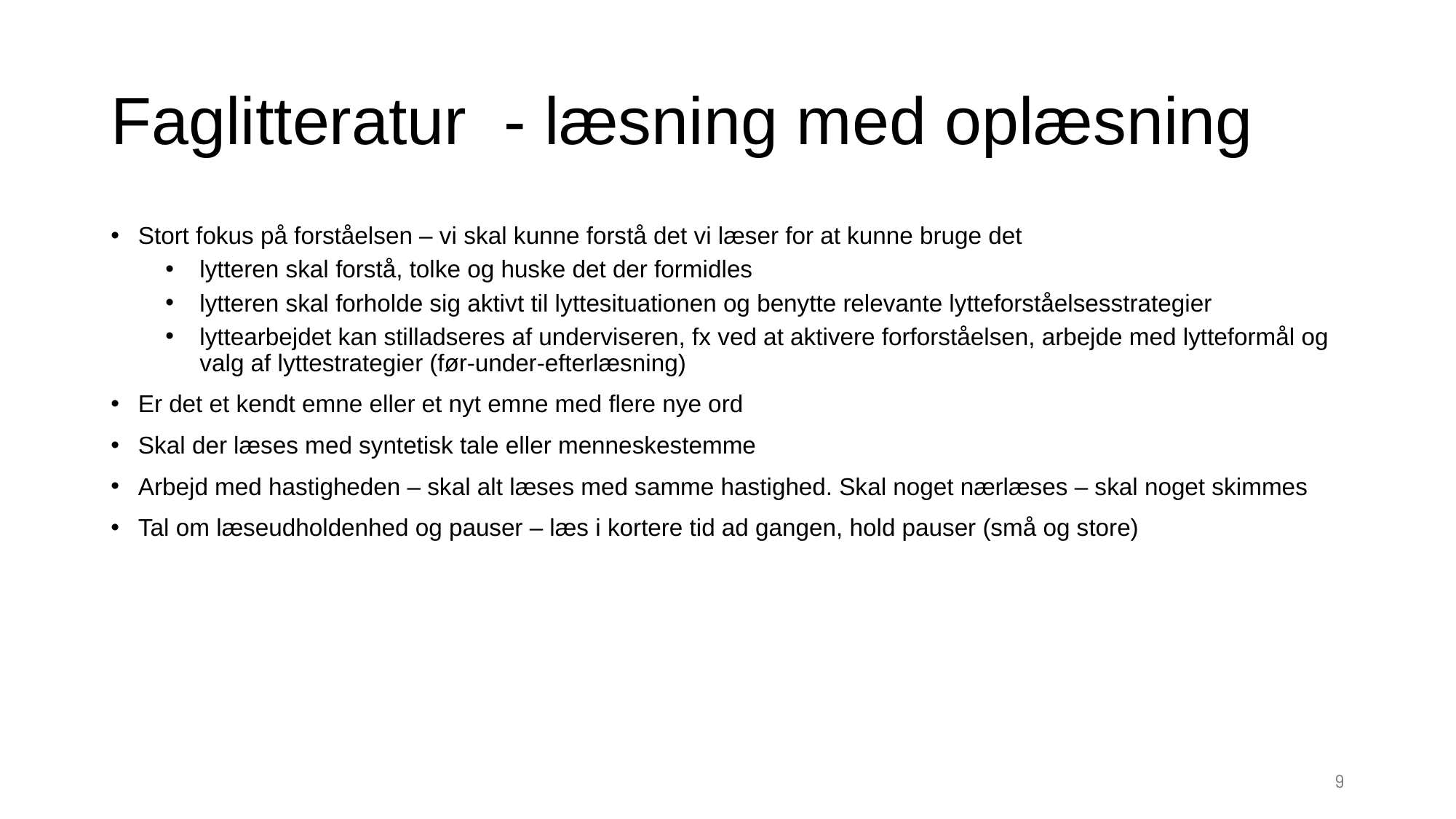

# Faglitteratur  - læsning med oplæsning
Stort fokus på forståelsen – vi skal kunne forstå det vi læser for at kunne bruge det
lytteren skal forstå, tolke og huske det der formidles
lytteren skal forholde sig aktivt til lyttesituationen og benytte relevante lytteforståelsesstrategier
lyttearbejdet kan stilladseres af underviseren, fx ved at aktivere forforståelsen, arbejde med lytteformål og valg af lyttestrategier (før-under-efterlæsning)
Er det et kendt emne eller et nyt emne med flere nye ord
Skal der læses med syntetisk tale eller menneskestemme
Arbejd med hastigheden – skal alt læses med samme hastighed. Skal noget nærlæses – skal noget skimmes
Tal om læseudholdenhed og pauser – læs i kortere tid ad gangen, hold pauser (små og store)

9